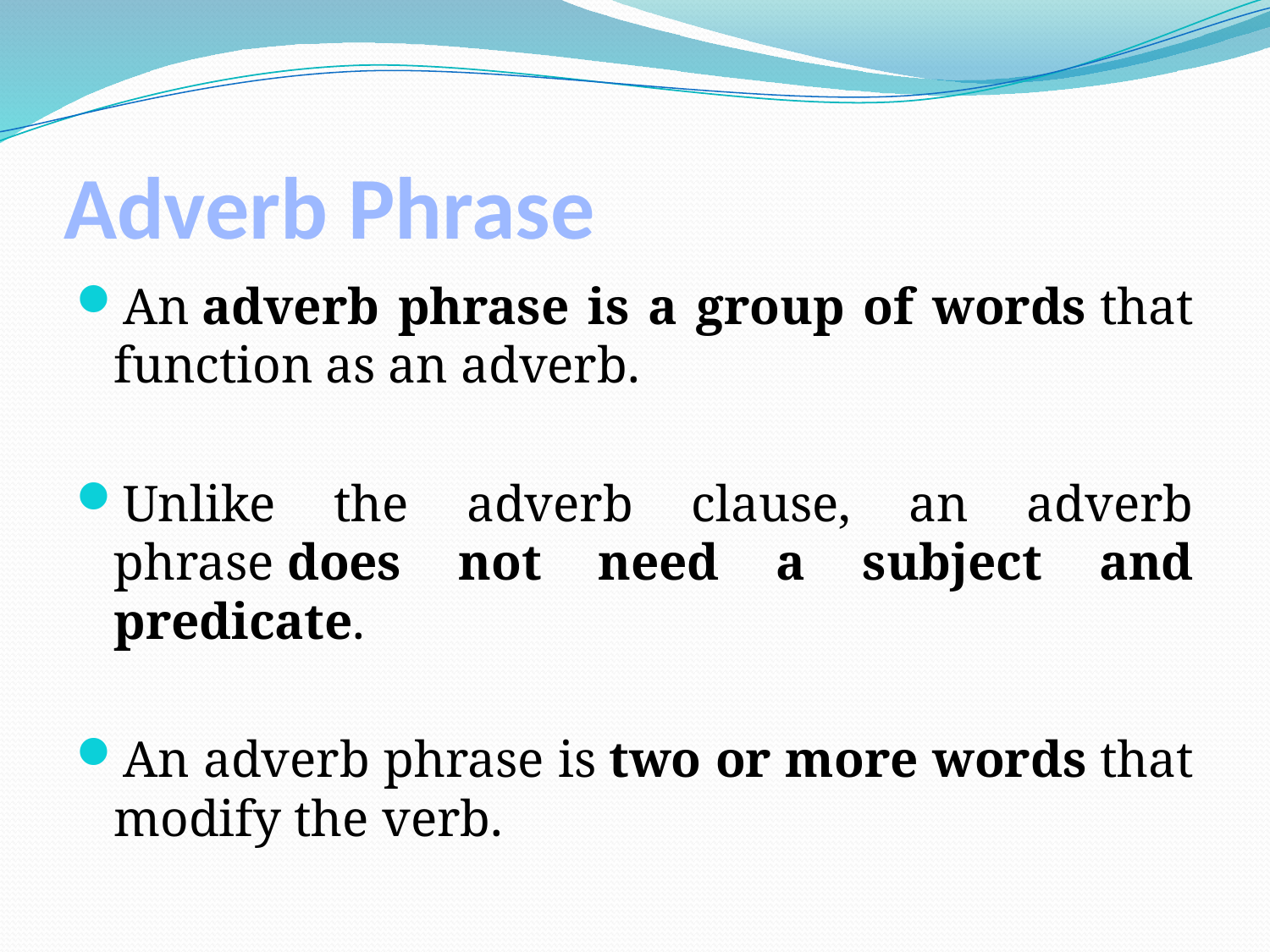

# Adverb Phrase
An adverb phrase is a group of words that function as an adverb.

Unlike the adverb clause, an adverb phrase does not need a subject and predicate.

An adverb phrase is two or more words that modify the verb.